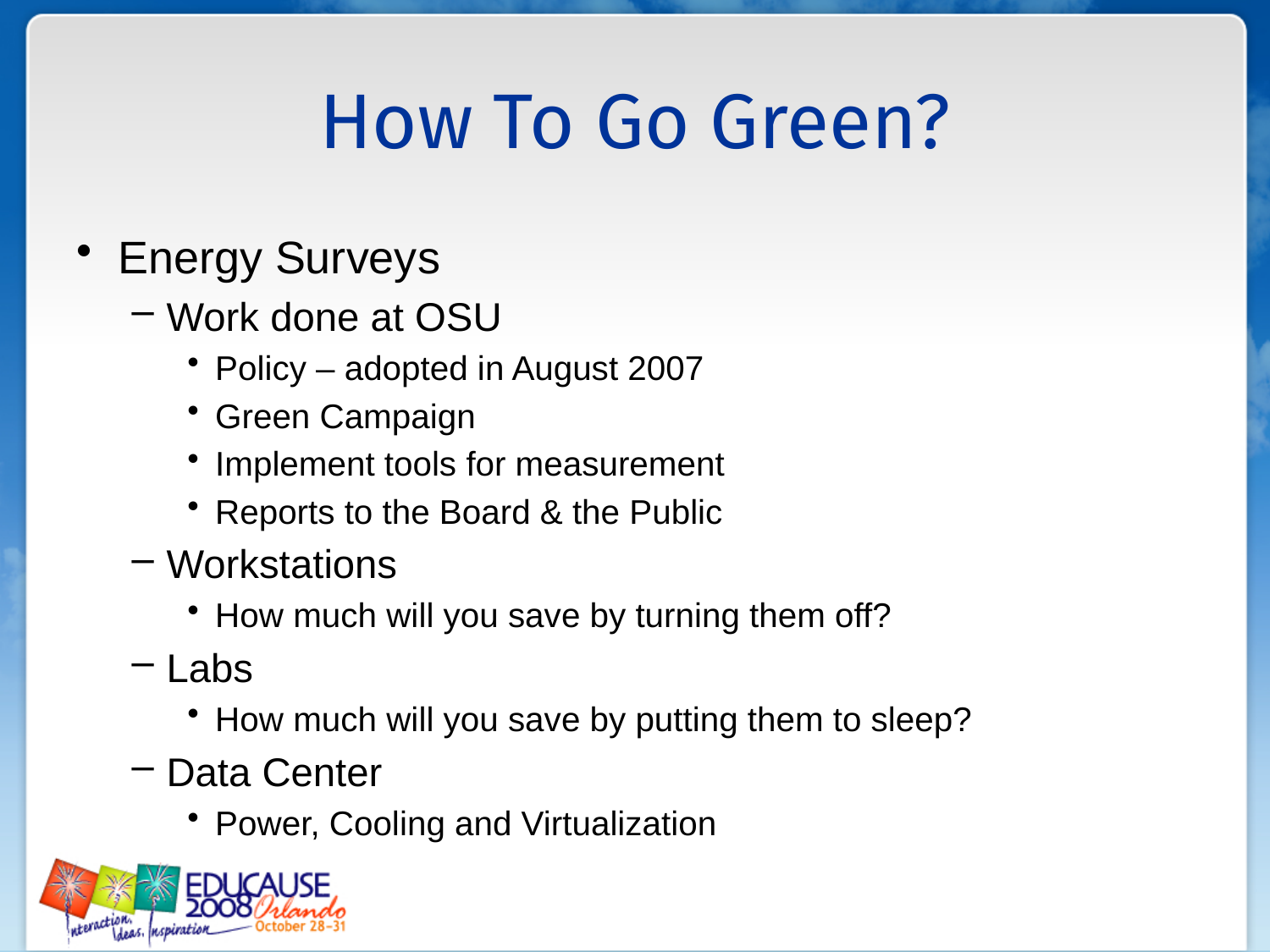

# How To Go Green?
Energy Surveys
Work done at OSU
Policy – adopted in August 2007
Green Campaign
Implement tools for measurement
Reports to the Board & the Public
Workstations
How much will you save by turning them off?
Labs
How much will you save by putting them to sleep?
Data Center
Power, Cooling and Virtualization